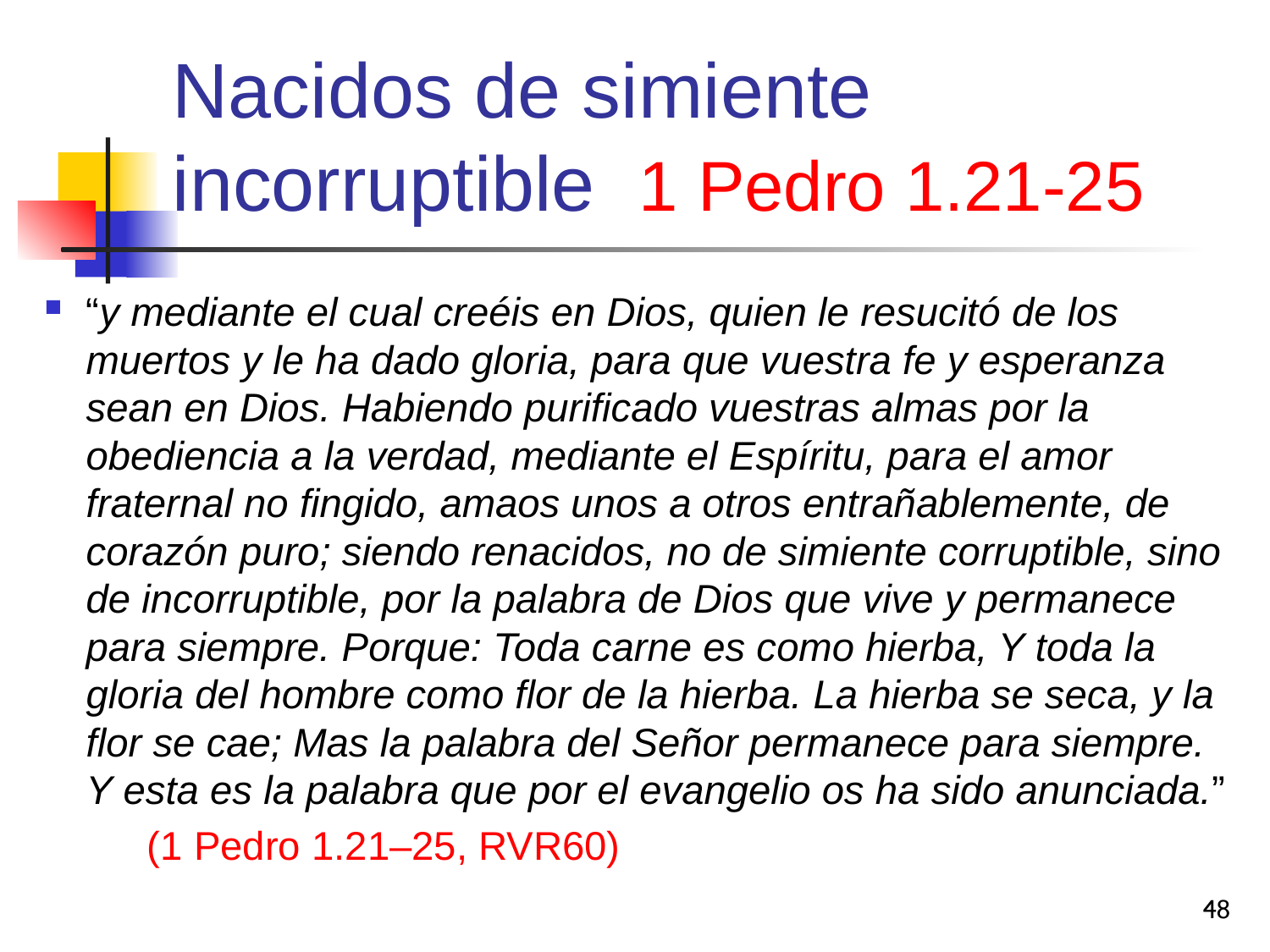

# Nacidos de simiente incorruptible  1 Pedro 1.21-25
“y mediante el cual creéis en Dios, quien le resucitó de los muertos y le ha dado gloria, para que vuestra fe y esperanza sean en Dios. Habiendo purificado vuestras almas por la obediencia a la verdad, mediante el Espíritu, para el amor fraternal no fingido, amaos unos a otros entrañablemente, de corazón puro; siendo renacidos, no de simiente corruptible, sino de incorruptible, por la palabra de Dios que vive y permanece para siempre. Porque: Toda carne es como hierba, Y toda la gloria del hombre como flor de la hierba. La hierba se seca, y la flor se cae; Mas la palabra del Señor permanece para siempre. Y esta es la palabra que por el evangelio os ha sido anunciada.”
	(1 Pedro 1.21–25, RVR60)
48